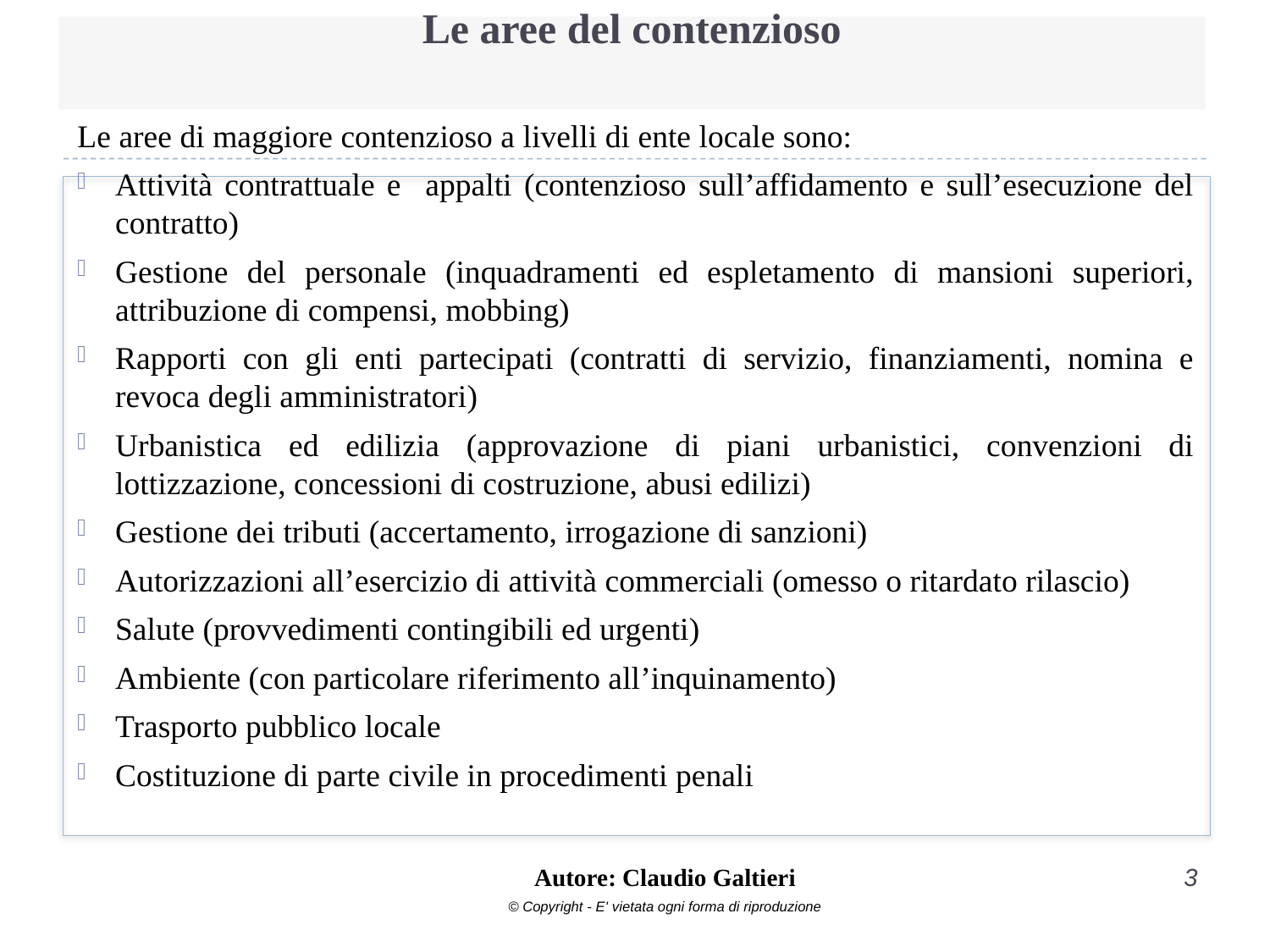

# Le aree del contenzioso
Le aree di maggiore contenzioso a livelli di ente locale sono:
Attività contrattuale e  appalti (contenzioso sull’affidamento e sull’esecuzione del contratto)
Gestione del personale (inquadramenti ed espletamento di mansioni superiori, attribuzione di compensi, mobbing)
Rapporti con gli enti partecipati (contratti di servizio, finanziamenti, nomina e revoca degli amministratori)
Urbanistica ed edilizia (approvazione di piani urbanistici, convenzioni di lottizzazione, concessioni di costruzione, abusi edilizi)
Gestione dei tributi (accertamento, irrogazione di sanzioni)
Autorizzazioni all’esercizio di attività commerciali (omesso o ritardato rilascio)
Salute (provvedimenti contingibili ed urgenti)
Ambiente (con particolare riferimento all’inquinamento)
Trasporto pubblico locale
Costituzione di parte civile in procedimenti penali